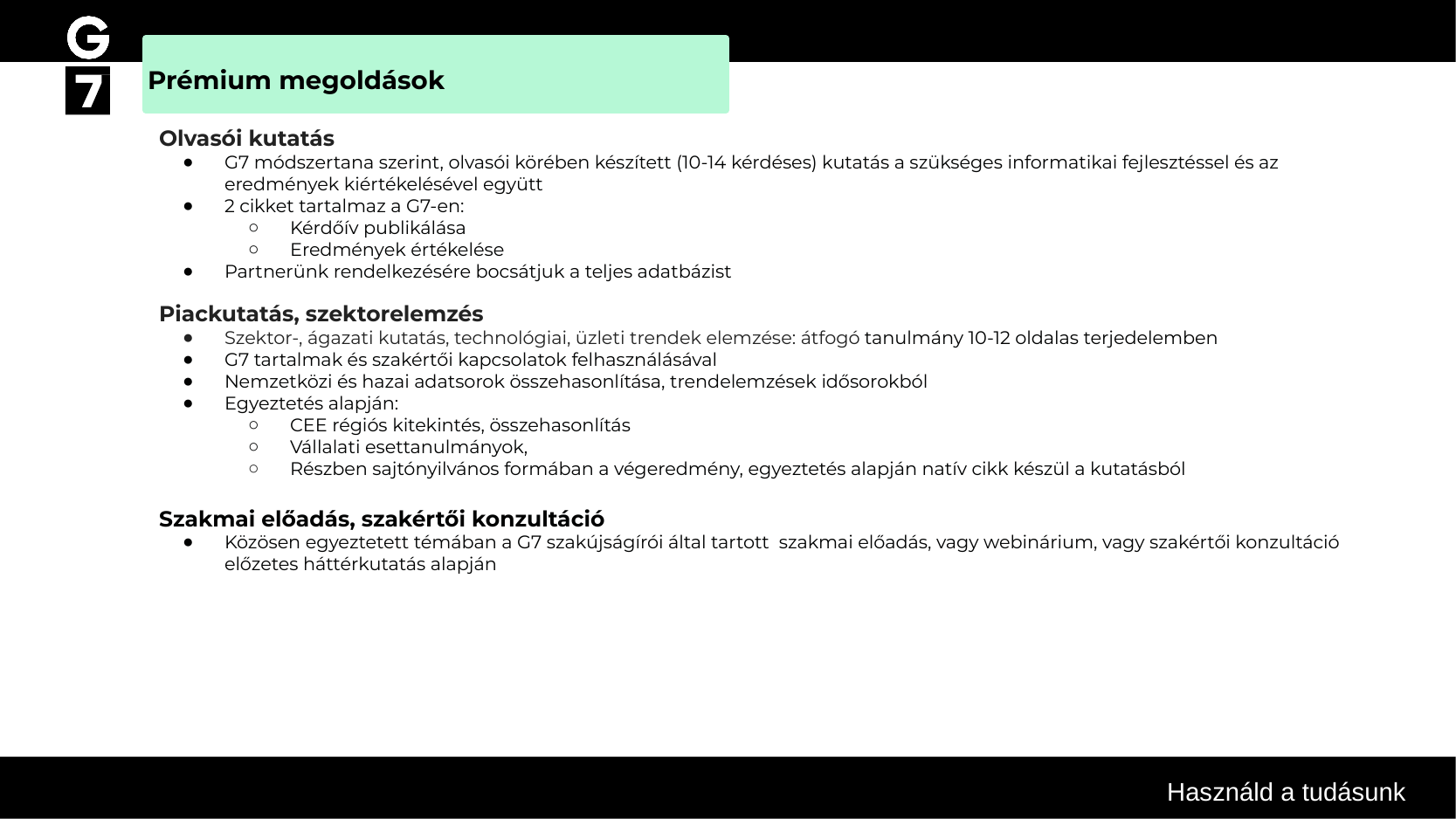

Prémium megoldások
Olvasói kutatás
G7 módszertana szerint, olvasói körében készített (10-14 kérdéses) kutatás a szükséges informatikai fejlesztéssel és az eredmények kiértékelésével együtt
2 cikket tartalmaz a G7-en:
Kérdőív publikálása
Eredmények értékelése
Partnerünk rendelkezésére bocsátjuk a teljes adatbázist
Piackutatás, szektorelemzés
Szektor-, ágazati kutatás, technológiai, üzleti trendek elemzése: átfogó tanulmány 10-12 oldalas terjedelemben
G7 tartalmak és szakértői kapcsolatok felhasználásával
Nemzetközi és hazai adatsorok összehasonlítása, trendelemzések idősorokból
Egyeztetés alapján:
CEE régiós kitekintés, összehasonlítás
Vállalati esettanulmányok,
Részben sajtónyilvános formában a végeredmény, egyeztetés alapján natív cikk készül a kutatásból

Szakmai előadás, szakértői konzultáció
Közösen egyeztetett témában a G7 szakújságírói által tartott  szakmai előadás, vagy webinárium, vagy szakértői konzultáció előzetes háttérkutatás alapján

Használd a tudásunk